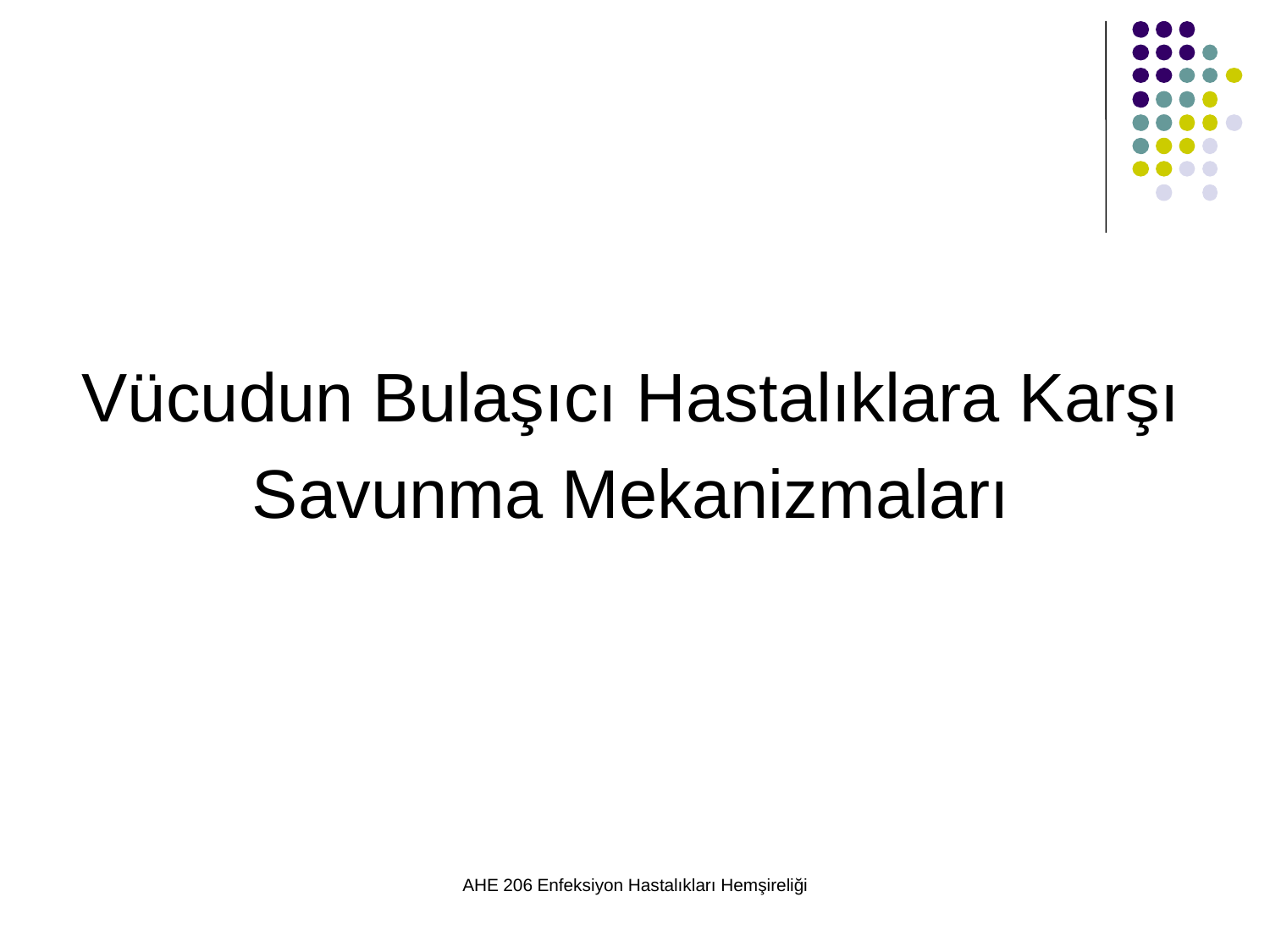

Vücudun Bulaşıcı Hastalıklara Karşı
Savunma Mekanizmaları

AHE 206 Enfeksiyon Hastalıkları Hemşireliği